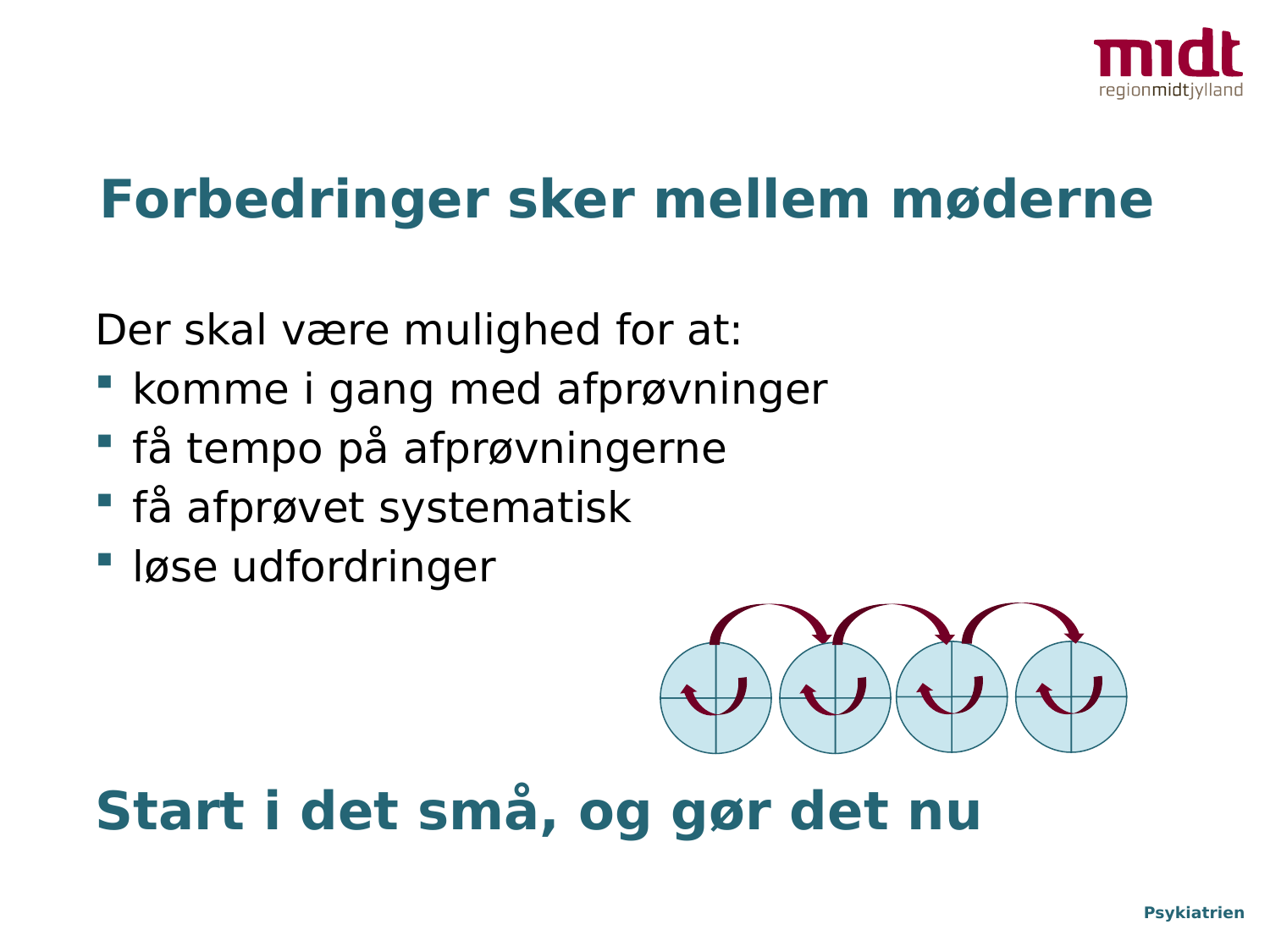

# Forbedringer sker mellem møderne

Der skal være mulighed for at:
komme i gang med afprøvninger
få tempo på afprøvningerne
få afprøvet systematisk
løse udfordringer

Start i det små, og gør det nu

### Chart

| Category | Salg |
|---|---|
| 1. kvartal | 25.0 |
| 2. kvartal | 25.0 |
| 3. kvartal | 25.0 |
| 4. kvartal | 25.0 |

### Chart

| Category | Salg |
|---|---|
| 1. kvartal | 25.0 |
| 2. kvartal | 25.0 |
| 3. kvartal | 25.0 |
| 4. kvartal | 25.0 |

### Chart

| Category | Salg |
|---|---|
| 1. kvartal | 25.0 |
| 2. kvartal | 25.0 |
| 3. kvartal | 25.0 |
| 4. kvartal | 25.0 |

### Chart

| Category | Salg |
|---|---|
| 1. kvartal | 25.0 |
| 2. kvartal | 25.0 |
| 3. kvartal | 25.0 |
| 4. kvartal | 25.0 |
Psykiatrien